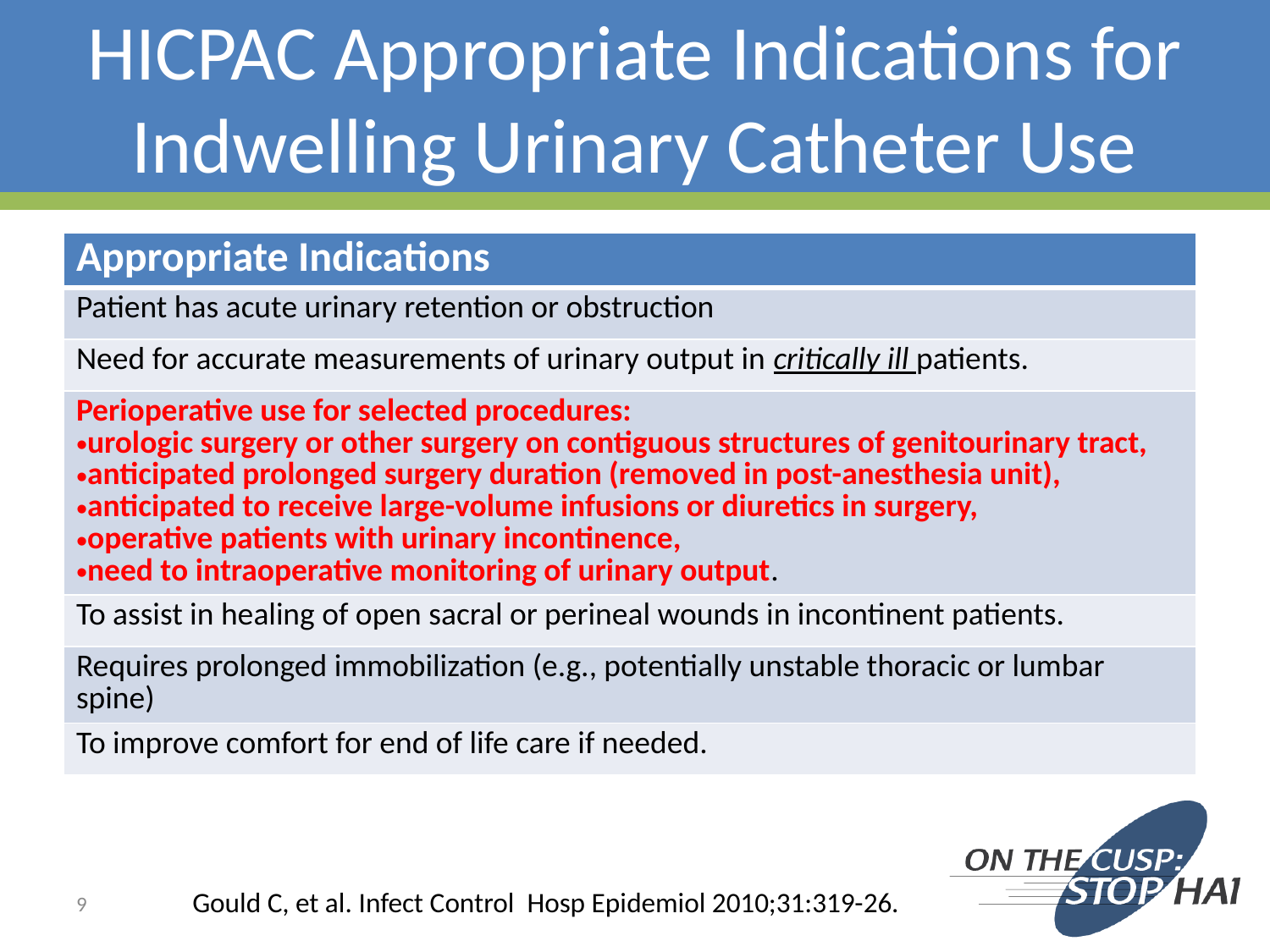

# HICPAC Appropriate Indications for Indwelling Urinary Catheter Use
| Appropriate Indications |
| --- |
| Patient has acute urinary retention or obstruction |
| Need for accurate measurements of urinary output in critically ill patients. |
| Perioperative use for selected procedures: urologic surgery or other surgery on contiguous structures of genitourinary tract, anticipated prolonged surgery duration (removed in post-anesthesia unit), anticipated to receive large-volume infusions or diuretics in surgery, operative patients with urinary incontinence, need to intraoperative monitoring of urinary output. |
| To assist in healing of open sacral or perineal wounds in incontinent patients. |
| Requires prolonged immobilization (e.g., potentially unstable thoracic or lumbar spine) |
| To improve comfort for end of life care if needed. |
9
Gould C, et al. Infect Control  Hosp Epidemiol 2010;31:319-26.